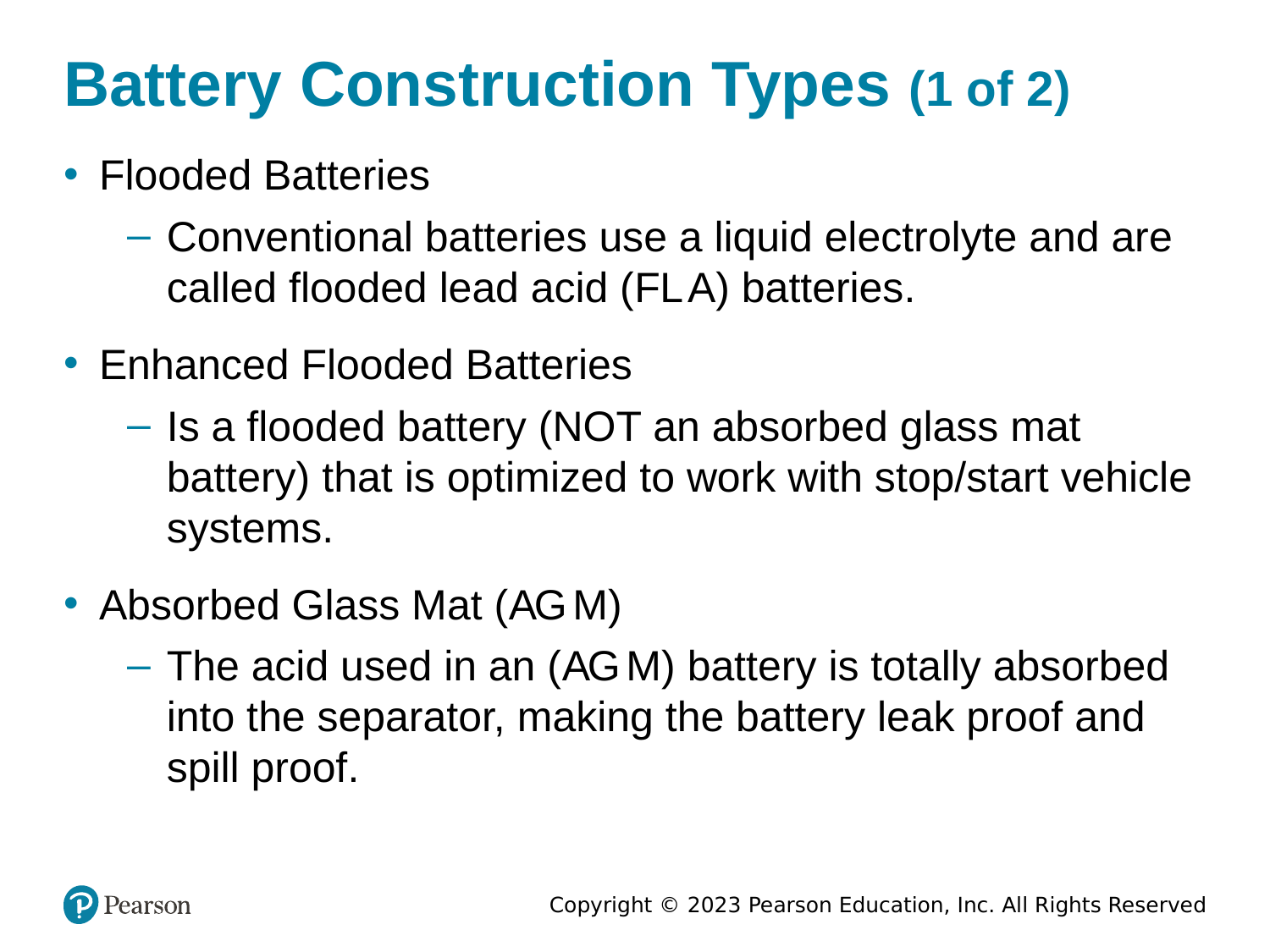

# Battery Construction Types (1 of 2)
Flooded Batteries
Conventional batteries use a liquid electrolyte and are called flooded lead acid (F L A) batteries.
Enhanced Flooded Batteries
Is a flooded battery (NOT an absorbed glass mat battery) that is optimized to work with stop/start vehicle systems.
Absorbed Glass Mat (A G M)
The acid used in an (A G M) battery is totally absorbed into the separator, making the battery leak proof and spill proof.